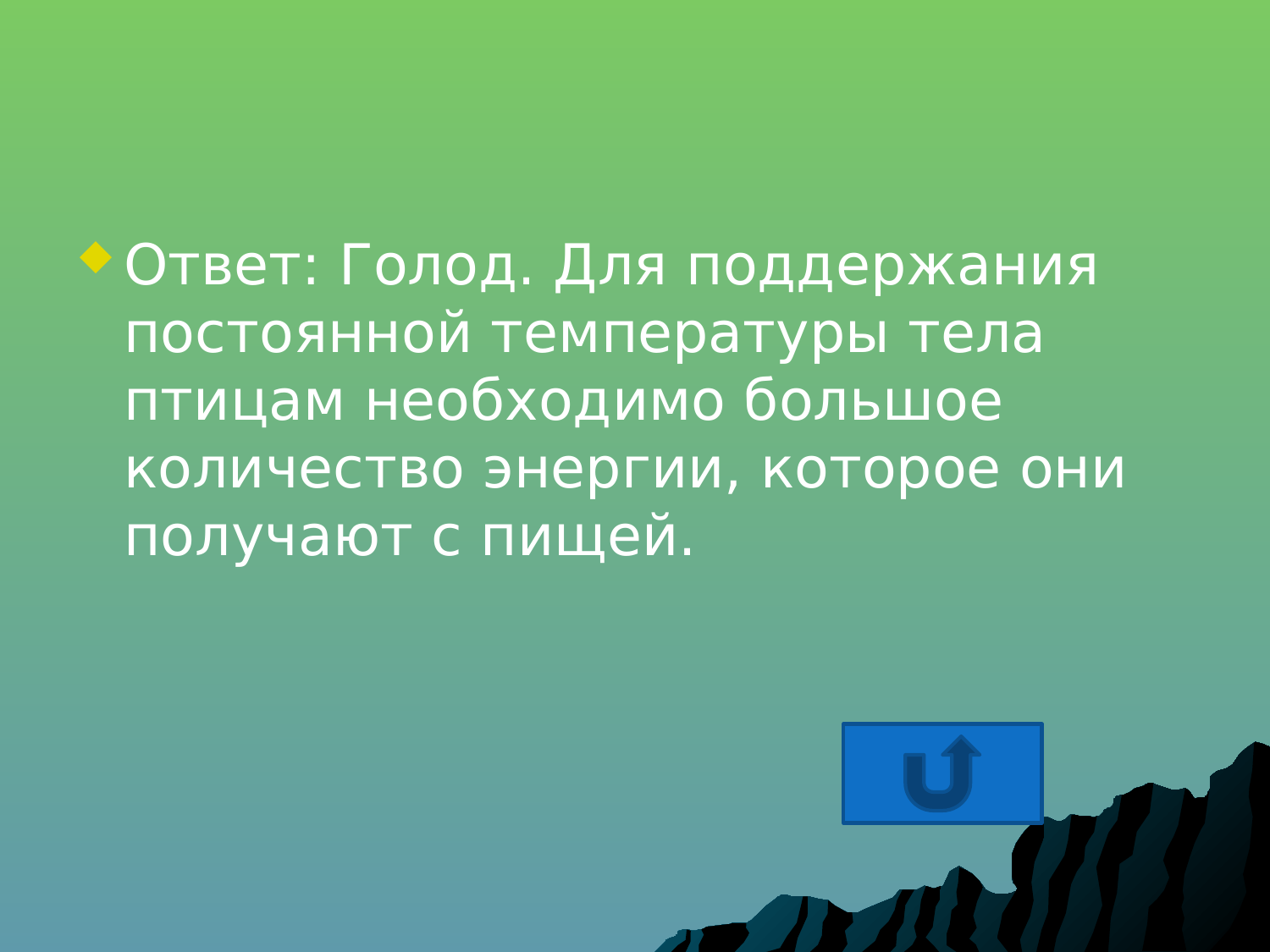

Ответ: Голод. Для поддержания постоянной температуры тела птицам необходимо большое количество энергии, которое они получают с пищей.